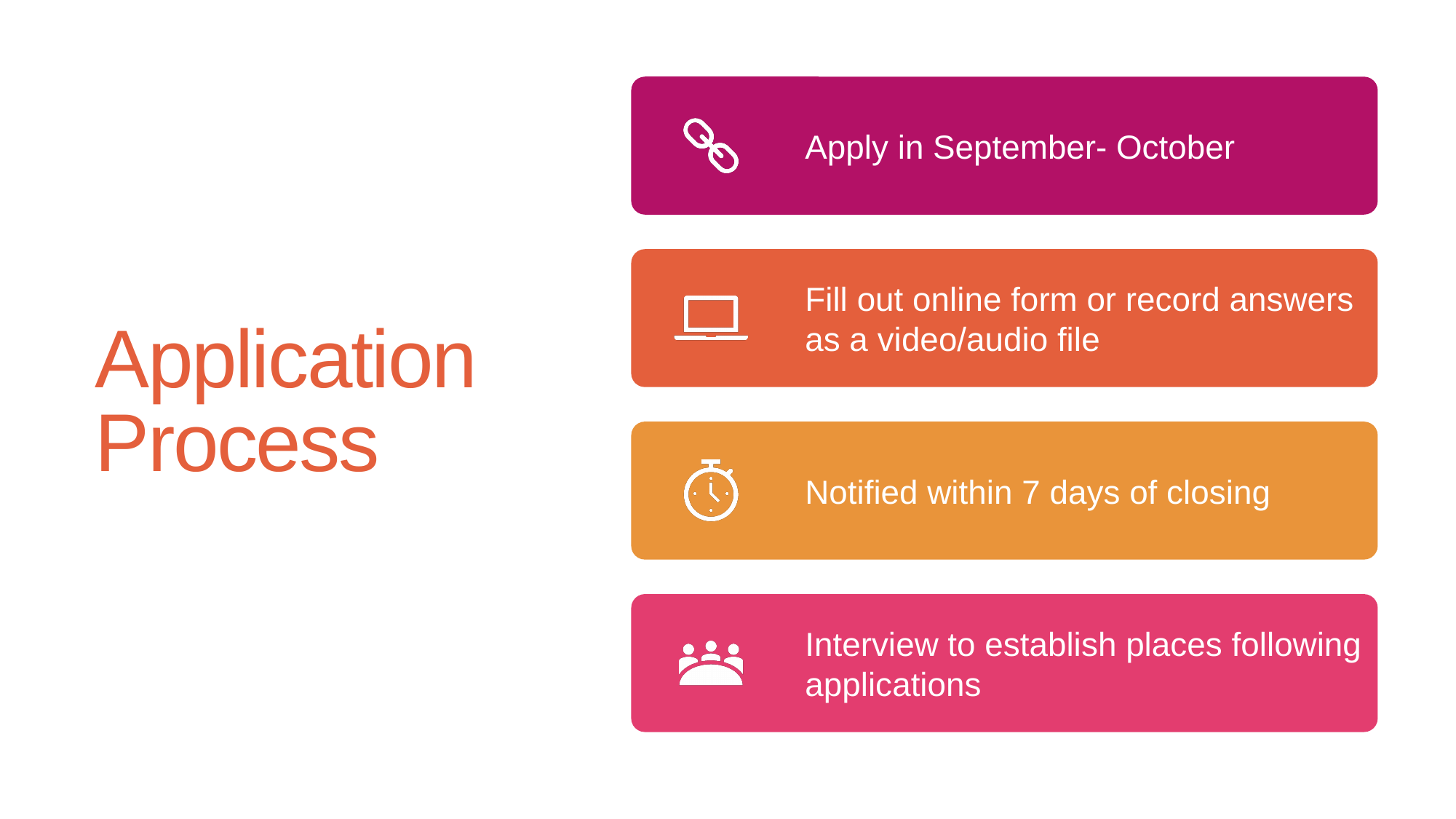

# Application Process
Apply in September- October
Fill out online form or record answers as a video/audio file
Notified within 7 days of closing
Interview to establish places following applications